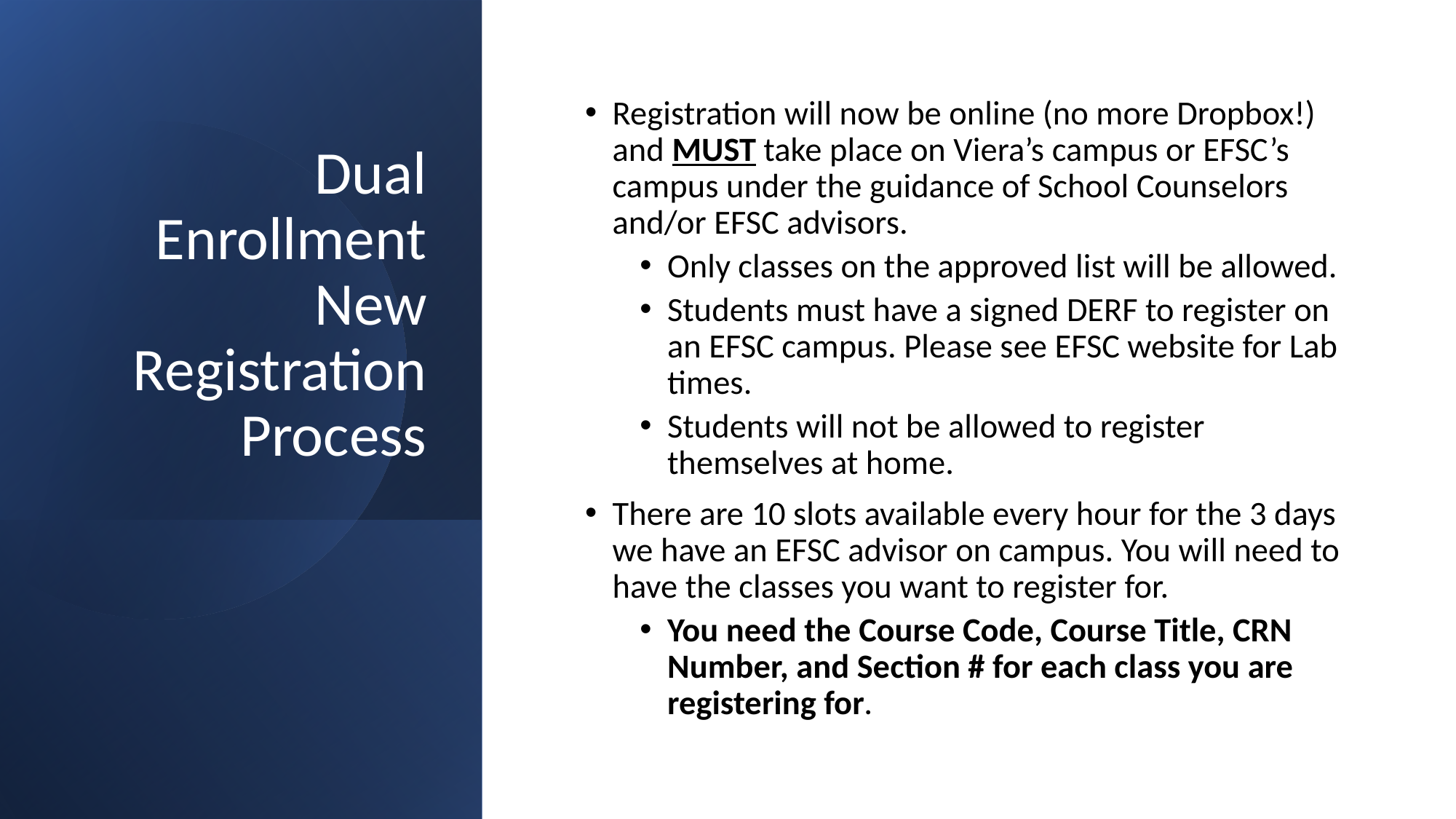

# Dual Enrollment New Registration Process
Registration will now be online (no more Dropbox!) and MUST take place on Viera’s campus or EFSC’s campus under the guidance of School Counselors and/or EFSC advisors.
Only classes on the approved list will be allowed.
Students must have a signed DERF to register on an EFSC campus. Please see EFSC website for Lab times.
Students will not be allowed to register themselves at home.
There are 10 slots available every hour for the 3 days we have an EFSC advisor on campus. You will need to have the classes you want to register for.
You need the Course Code, Course Title, CRN Number, and Section # for each class you are registering for.